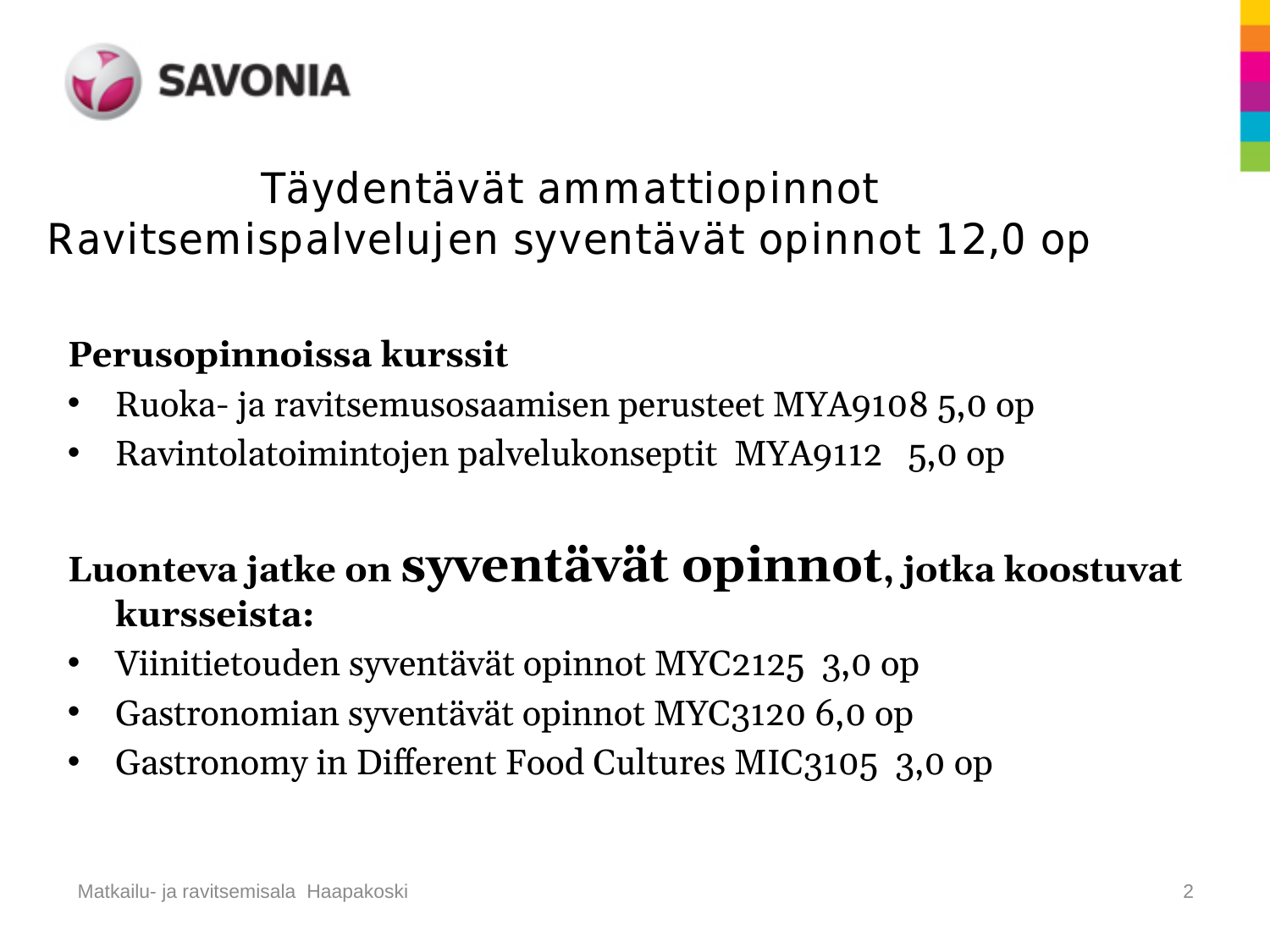

# Täydentävät ammattiopinnot Ravitsemispalvelujen syventävät opinnot 12,0 op

Perusopinnoissa kurssit
Ruoka- ja ravitsemusosaamisen perusteet MYA9108 5,0 op
Ravintolatoimintojen palvelukonseptit  MYA9112   5,0 op

Luonteva jatke on syventävät opinnot, jotka koostuvat kursseista:
Viinitietouden syventävät opinnot MYC2125  3,0 op
Gastronomian syventävät opinnot MYC3120 6,0 op
Gastronomy in Different Food Cultures MIC3105  3,0 op
Matkailu- ja ravitsemisala  Haapakoski
2